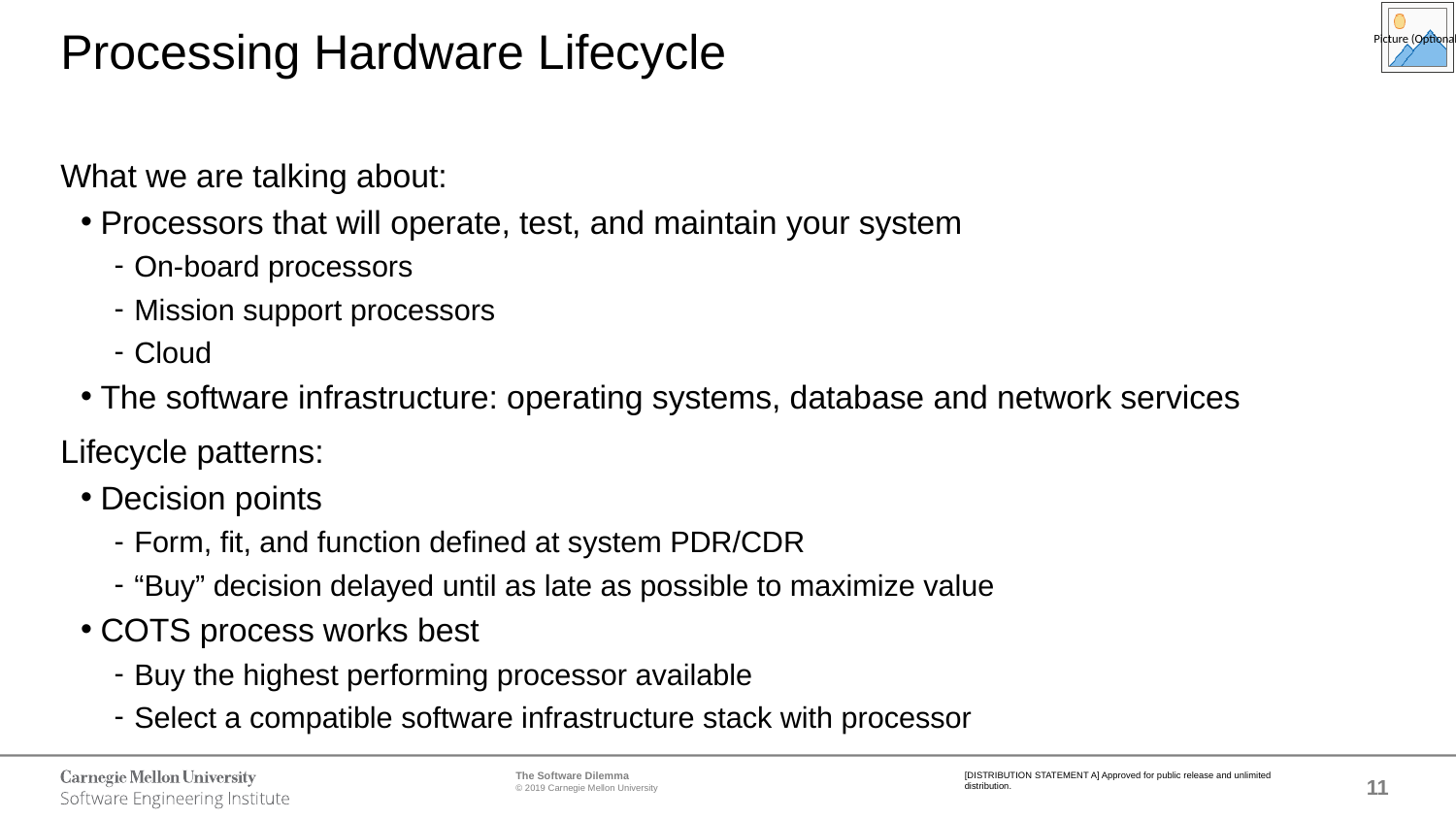

# Processing Hardware Lifecycle
What we are talking about:
Processors that will operate, test, and maintain your system
On-board processors
Mission support processors
Cloud
The software infrastructure: operating systems, database and network services
Lifecycle patterns:
Decision points
Form, fit, and function defined at system PDR/CDR
“Buy” decision delayed until as late as possible to maximize value
COTS process works best
Buy the highest performing processor available
Select a compatible software infrastructure stack with processor